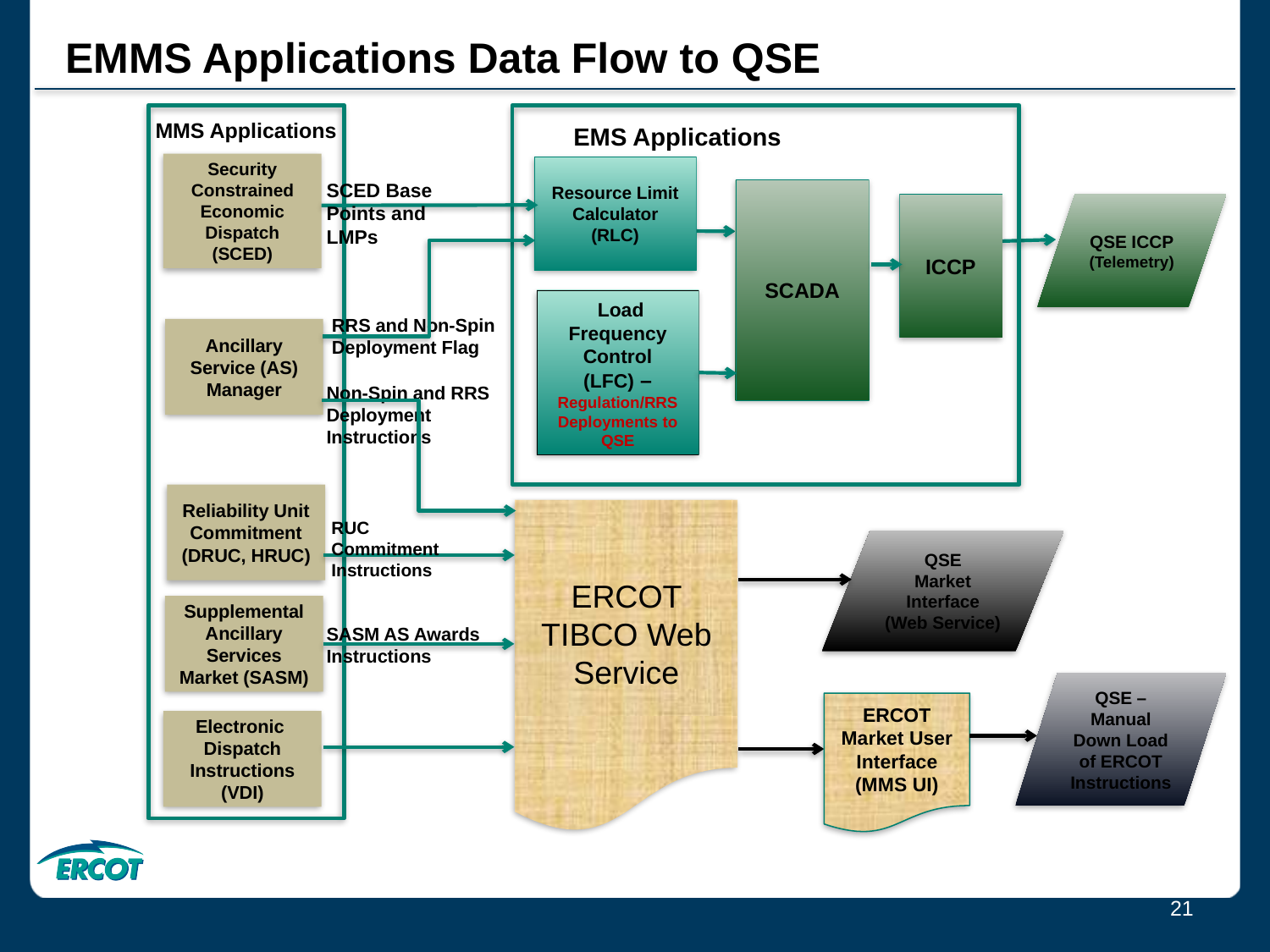

EMMS Applications Data Flow to QSE

MMS Applications
Security Constrained Economic Dispatch (SCED)
Ancillary Service (AS) Manager
Reliability Unit Commitment (DRUC, HRUC)
Supplemental Ancillary Services Market (SASM)
EMS Applications

Resource Limit Calculator (RLC)

SCED Base Points and LMPs
SCADA
ICCP
QSE ICCP
(Telemetry)
RRS and Non-Spin Deployment Flag
ERCOT TIBCO Web Service
Non-Spin and RRS Deployment Instructions
RUC Commitment Instructions
SASM AS Awards Instructions
 Load Frequency Control
(LFC) –Regulation/RRS Deployments to QSE
QSE
Market Interface (Web Service)
QSE – Manual Down Load of ERCOT Instructions
ERCOT Market User Interface (MMS UI)
Electronic  Dispatch Instructions
(VDI)
21